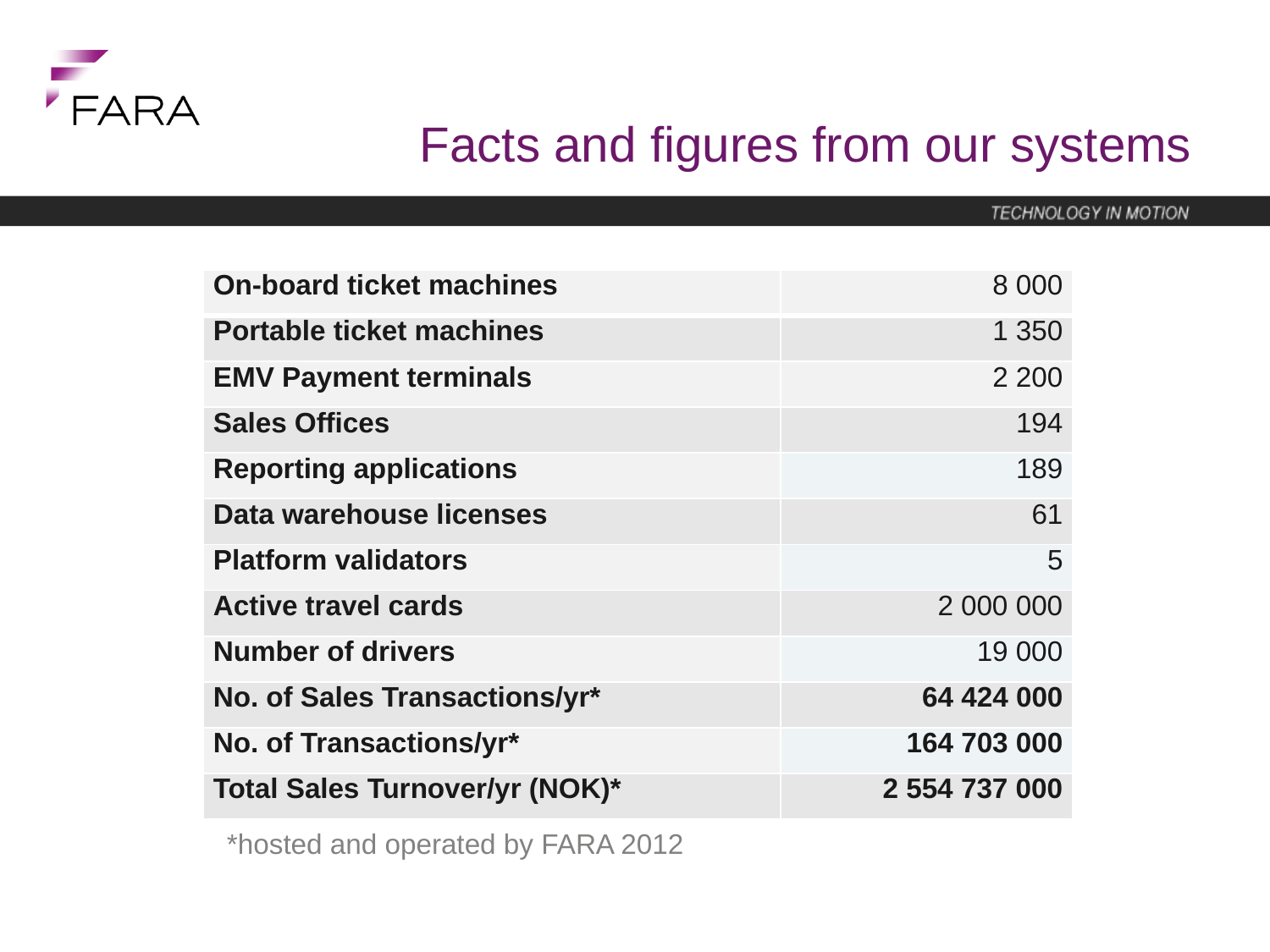

# Facts and figures from our systems
| On-board ticket machines | 8 000 |
| --- | --- |
| Portable ticket machines | 1 350 |
| EMV Payment terminals | 2 200 |
| Sales Offices | 194 |
| Reporting applications | 189 |
| Data warehouse licenses | 61 |
| Platform validators | 5 |
| Active travel cards | 2 000 000 |
| Number of drivers | 19 000 |
| No. of Sales Transactions/yr\* | 64 424 000 |
| No. of Transactions/yr\* | 164 703 000 |
| Total Sales Turnover/yr (NOK)\* | 2 554 737 000 |
*hosted and operated by FARA 2012